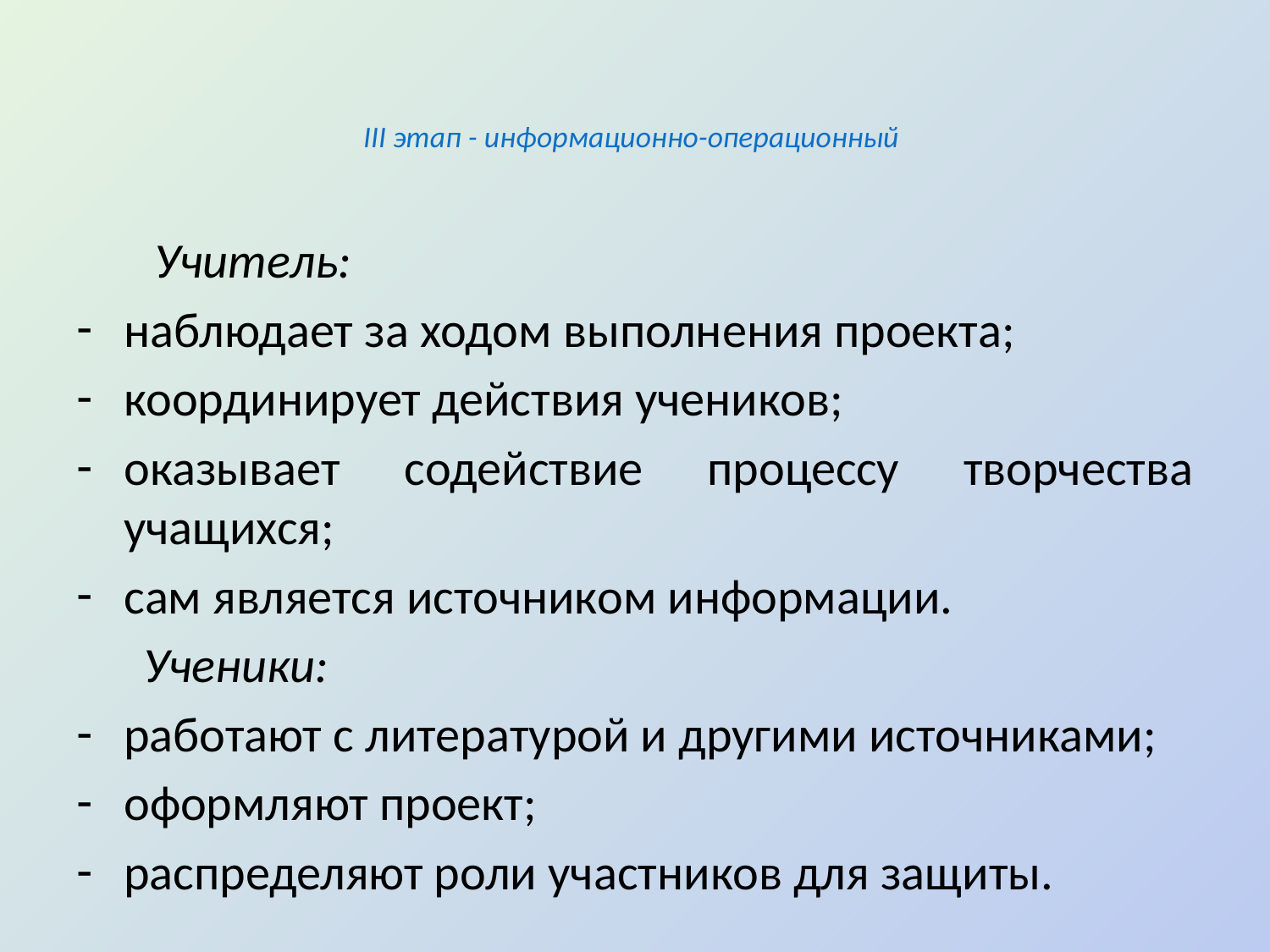

# III этап - информационно-операционный
       Учитель:
наблюдает за ходом выполнения проекта;
координирует действия учеников;
оказывает содействие процессу творчества учащихся;
сам является источником информации.
      Ученики:
работают с литературой и другими источниками;
оформляют проект;
распределяют роли участников для защиты.